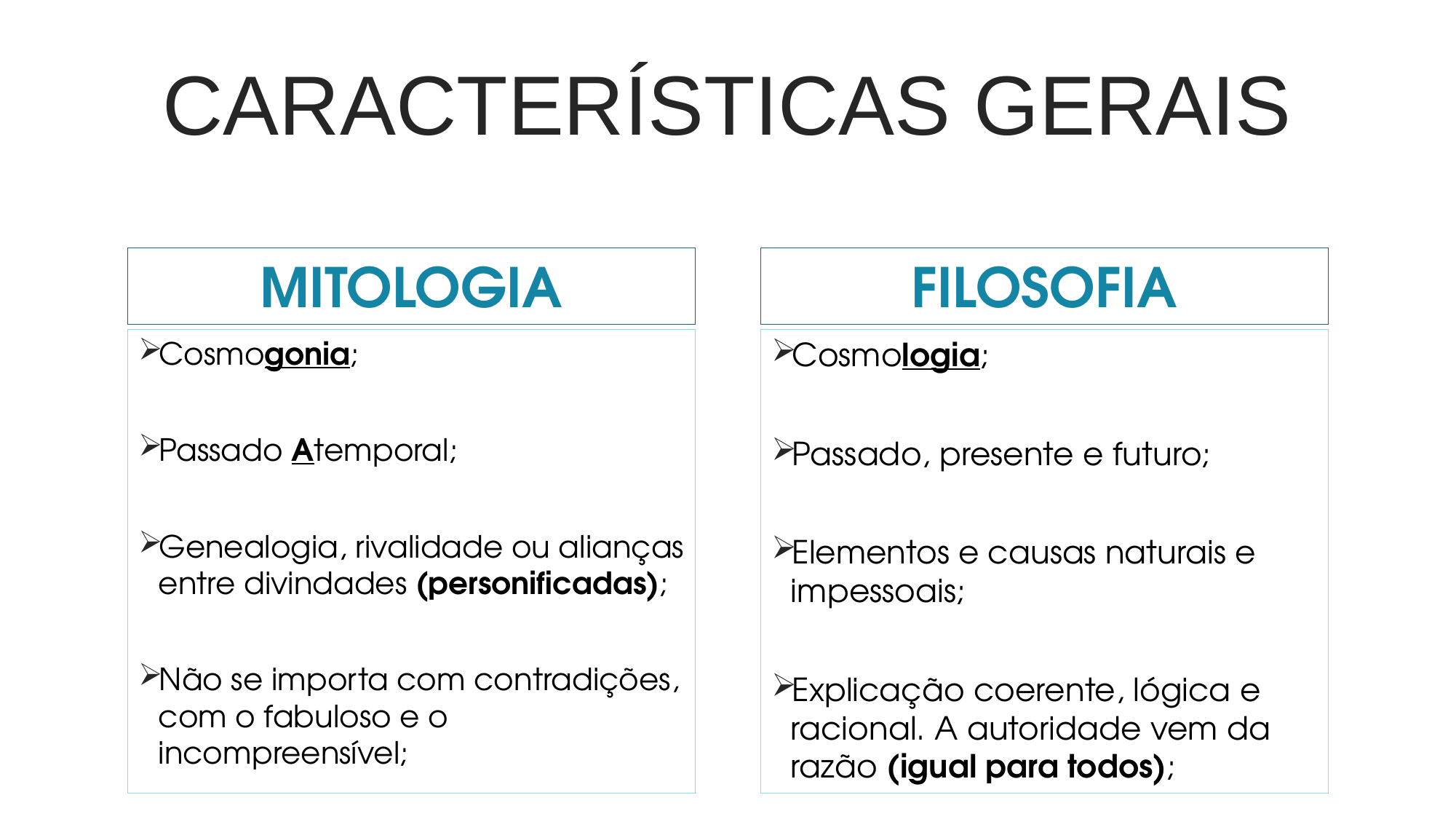

# CARACTERÍSTICAS GERAIS
MITOLOGIA
FILOSOFIA
Cosmogonia;

Passado Atemporal;

Genealogia, rivalidade ou alianças entre divindades (personificadas);

Não se importa com contradições, com o fabuloso e o incompreensível;
Cosmologia;

Passado, presente e futuro;

Elementos e causas naturais e impessoais;

Explicação coerente, lógica e racional. A autoridade vem da razão (igual para todos);